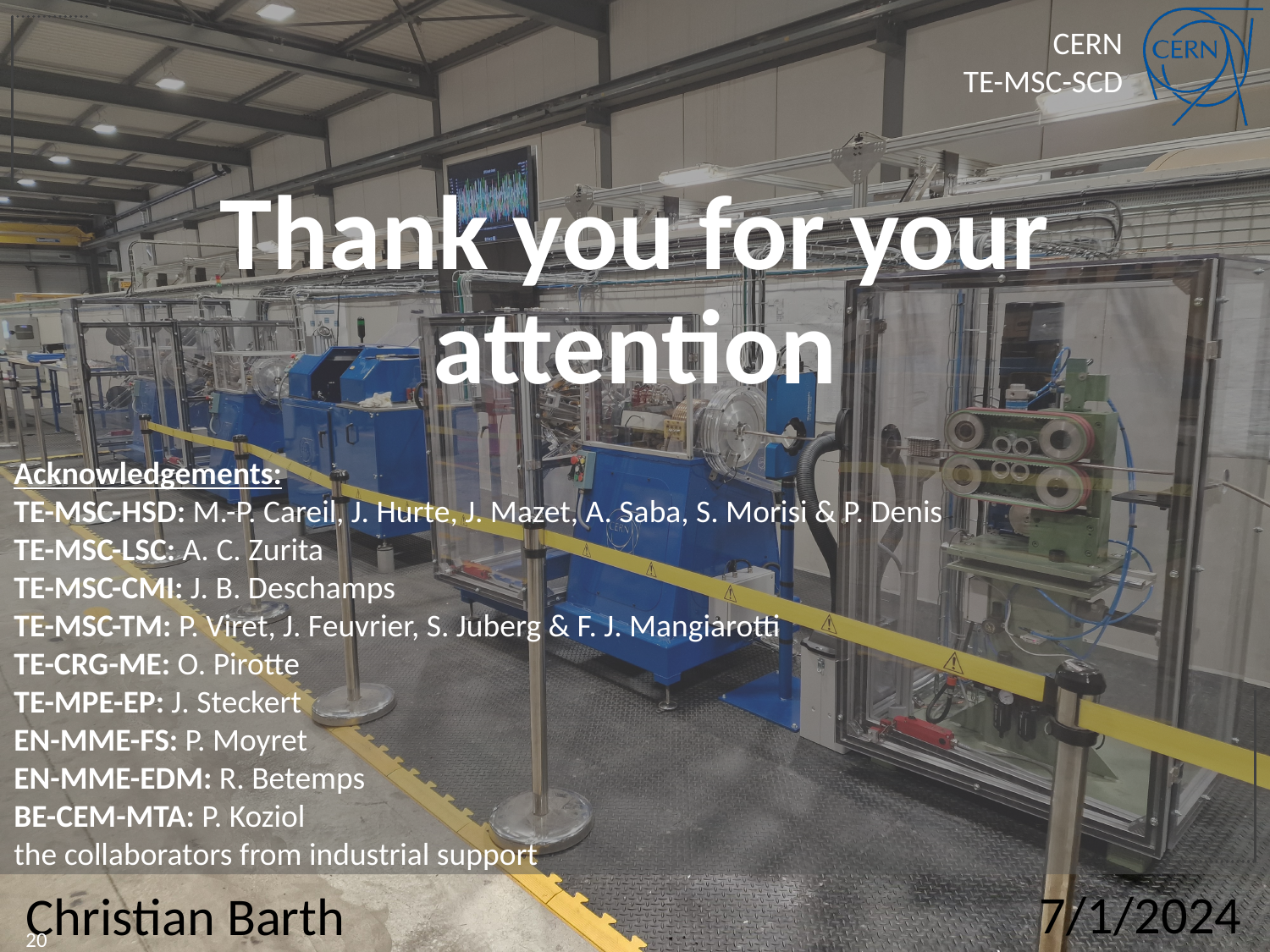

# Thank you for your attention
Acknowledgements:
TE-MSC-HSD: M.-P. Careil, J. Hurte, J. Mazet, A. Saba, S. Morisi & P. Denis
TE-MSC-LSC: A. C. Zurita
TE-MSC-CMI: J. B. Deschamps
TE-MSC-TM: P. Viret, J. Feuvrier, S. Juberg & F. J. Mangiarotti
TE-CRG-ME: O. Pirotte
TE-MPE-EP: J. Steckert
EN-MME-FS: P. Moyret
EN-MME-EDM: R. Betemps
BE-CEM-MTA: P. Koziol
the collaborators from industrial support

7/1/2024
20